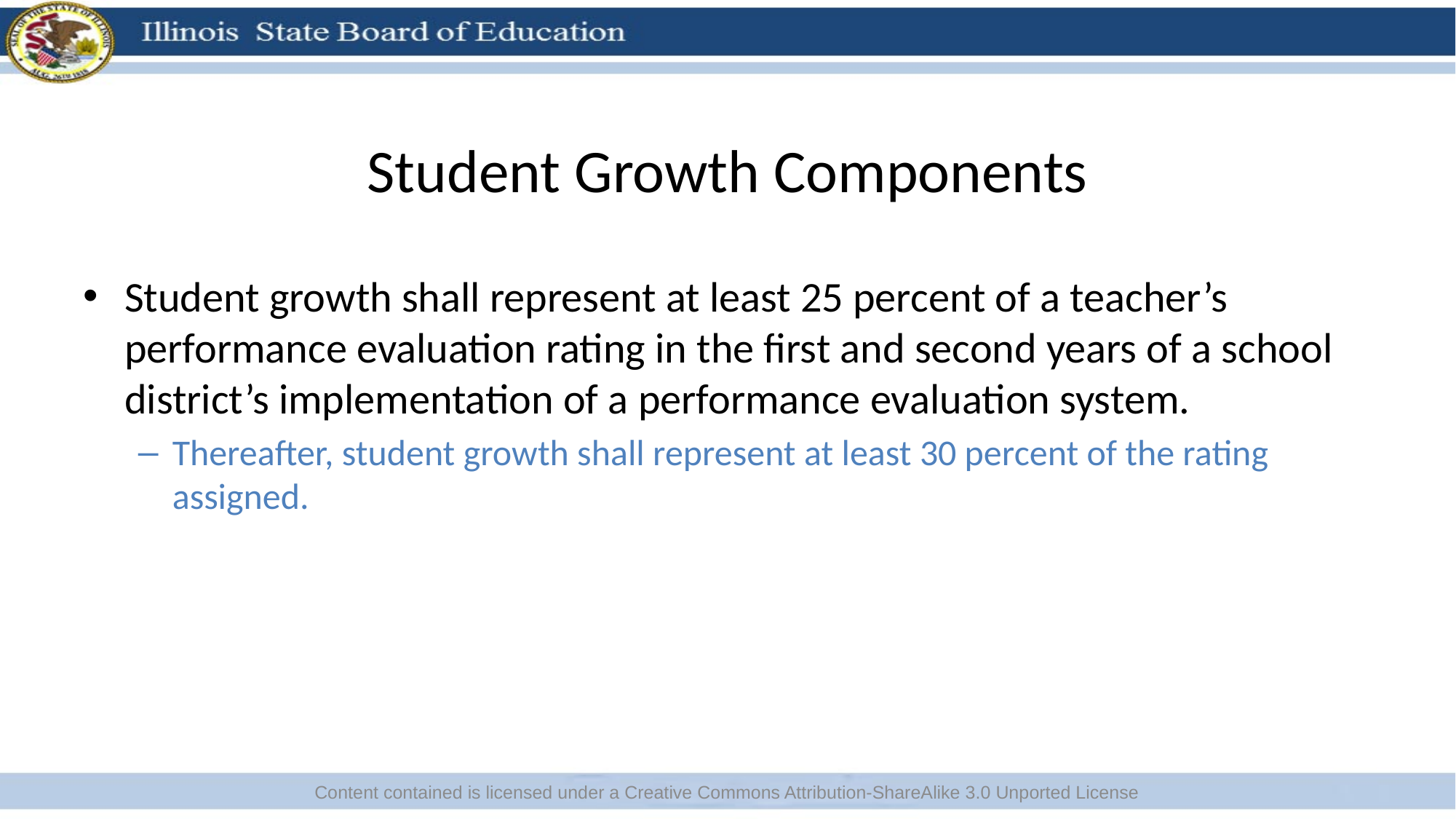

# Student Growth Components
Student growth shall represent at least 25 percent of a teacher’s performance evaluation rating in the first and second years of a school district’s implementation of a performance evaluation system.
Thereafter, student growth shall represent at least 30 percent of the rating assigned.

Content contained is licensed under a Creative Commons Attribution-ShareAlike 3.0 Unported License